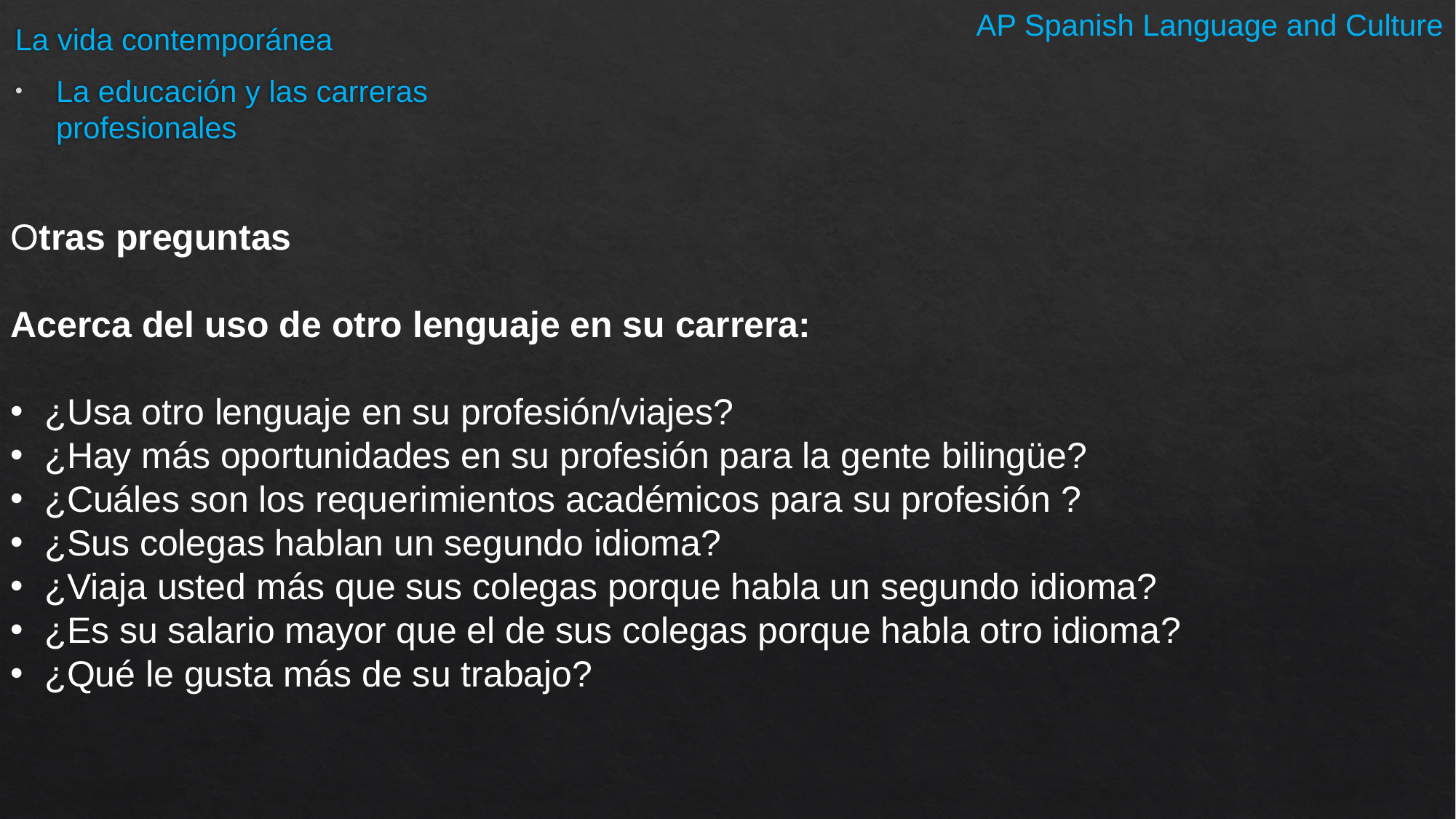

AP Spanish Language and Culture
La vida contemporánea
La educación y las carreras profesionales
Otras preguntas

Acerca del uso de otro lenguaje en su carrera:

¿Usa otro lenguaje en su profesión/viajes?
¿Hay más oportunidades en su profesión para la gente bilingüe?
¿Cuáles son los requerimientos académicos para su profesión ?
¿Sus colegas hablan un segundo idioma?
¿Viaja usted más que sus colegas porque habla un segundo idioma?
¿Es su salario mayor que el de sus colegas porque habla otro idioma?
¿Qué le gusta más de su trabajo?